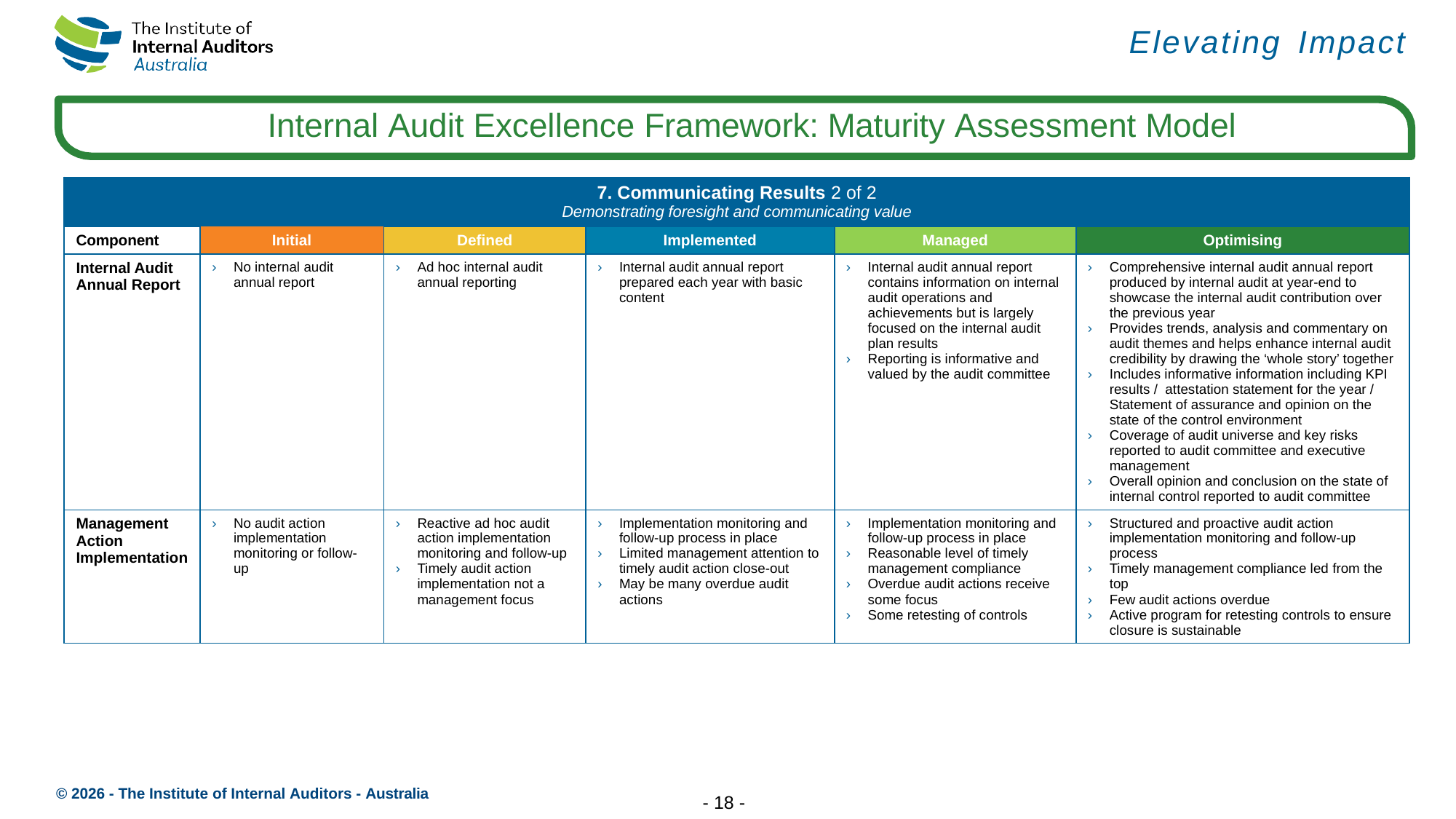

| 7. Communicating Results 2 of 2 Demonstrating foresight and communicating value |  |  |  |  |  |
| --- | --- | --- | --- | --- | --- |
| Component | Initial | Defined | Implemented | Managed | Optimising |
| Internal Audit Annual Report | No internal audit annual report | Ad hoc internal audit annual reporting | Internal audit annual report prepared each year with basic content | Internal audit annual report contains information on internal audit operations and achievements but is largely focused on the internal audit plan results Reporting is informative and valued by the audit committee | Comprehensive internal audit annual report produced by internal audit at year-end to showcase the internal audit contribution over the previous year Provides trends, analysis and commentary on audit themes and helps enhance internal audit credibility by drawing the ‘whole story’ together Includes informative information including KPI results / attestation statement for the year / Statement of assurance and opinion on the state of the control environment Coverage of audit universe and key risks reported to audit committee and executive management Overall opinion and conclusion on the state of internal control reported to audit committee |
| Management Action Implementation | No audit action implementation monitoring or follow-up | Reactive ad hoc audit action implementation monitoring and follow-up Timely audit action implementation not a management focus | Implementation monitoring and follow-up process in place Limited management attention to timely audit action close-out May be many overdue audit actions | Implementation monitoring and follow-up process in place Reasonable level of timely management compliance Overdue audit actions receive some focus Some retesting of controls | Structured and proactive audit action implementation monitoring and follow-up process Timely management compliance led from the top Few audit actions overdue Active program for retesting controls to ensure closure is sustainable |
- 18 -